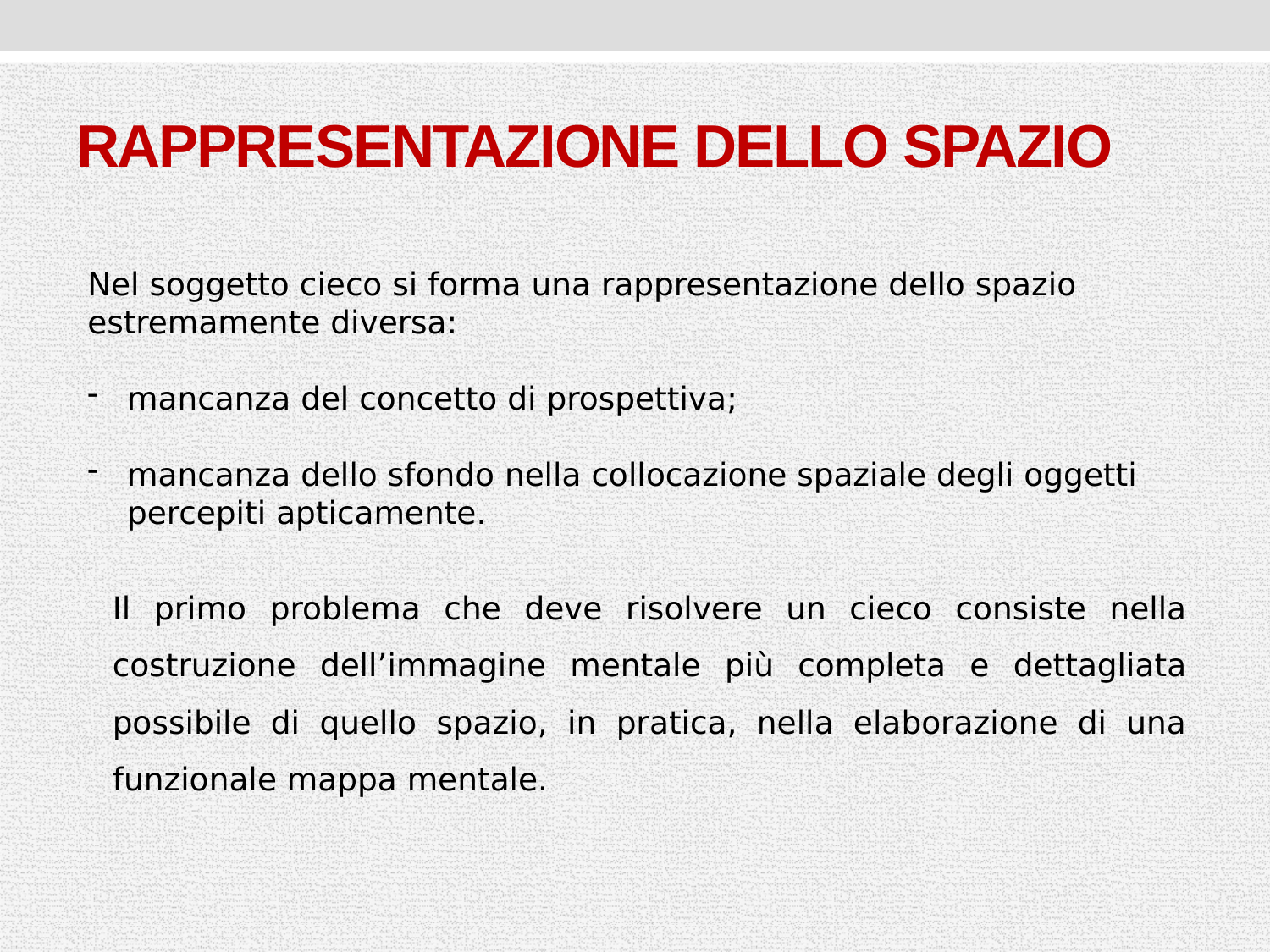

# RAPPRESENTAZIONE DELLO SPAZIO
Nel soggetto cieco si forma una rappresentazione dello spazio estremamente diversa:

mancanza del concetto di prospettiva;

mancanza dello sfondo nella collocazione spaziale degli oggetti percepiti apticamente.

Il primo problema che deve risolvere un cieco consiste nella costruzione dell’immagine mentale più completa e dettagliata possibile di quello spazio, in pratica, nella elaborazione di una funzionale mappa mentale.